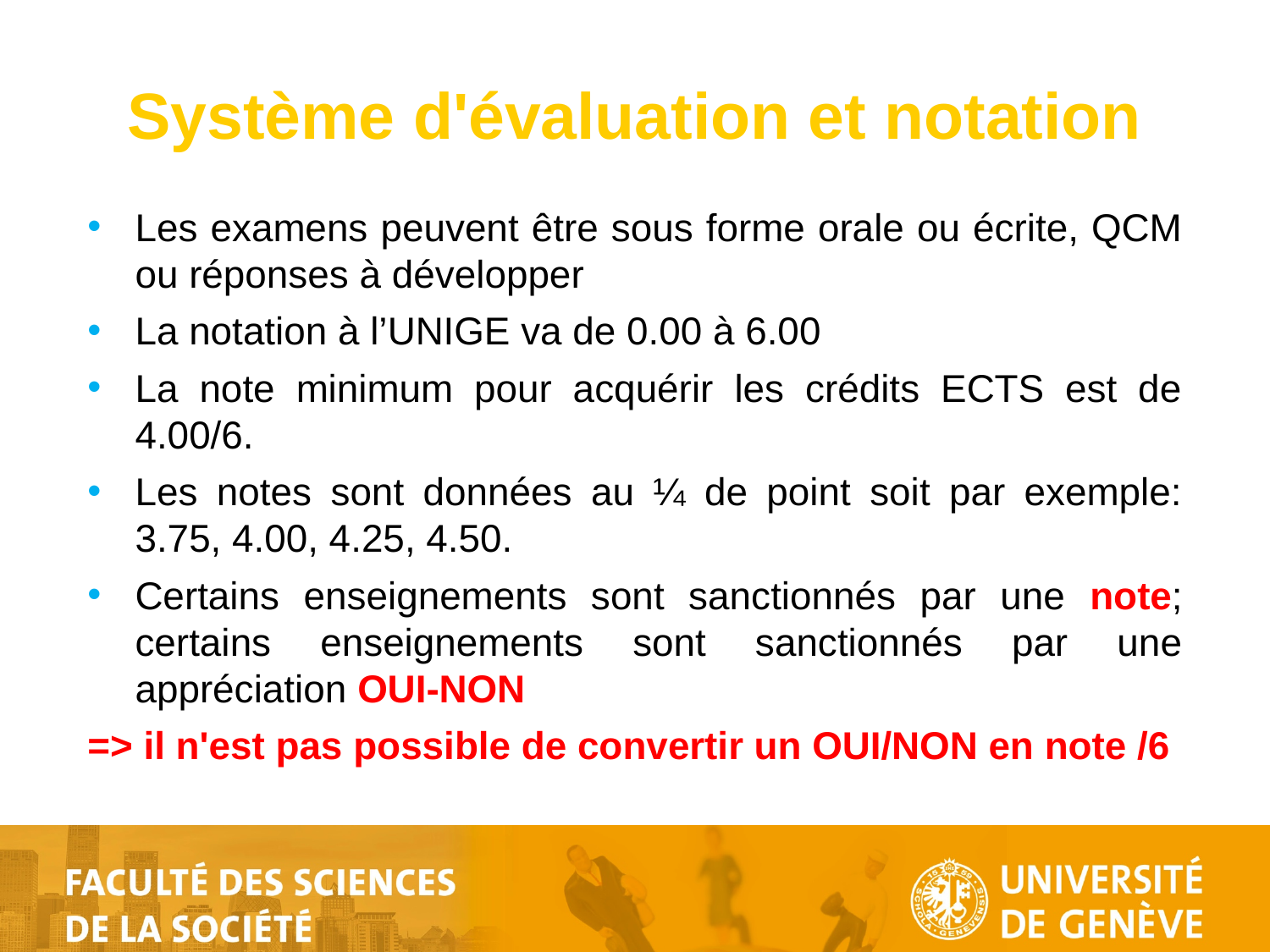

# Système d'évaluation et notation
Les examens peuvent être sous forme orale ou écrite, QCM ou réponses à développer
La notation à l’UNIGE va de 0.00 à 6.00
La note minimum pour acquérir les crédits ECTS est de 4.00/6.
Les notes sont données au ¼ de point soit par exemple: 3.75, 4.00, 4.25, 4.50.
Certains enseignements sont sanctionnés par une note; certains enseignements sont sanctionnés par une appréciation OUI-NON
=> il n'est pas possible de convertir un OUI/NON en note /6